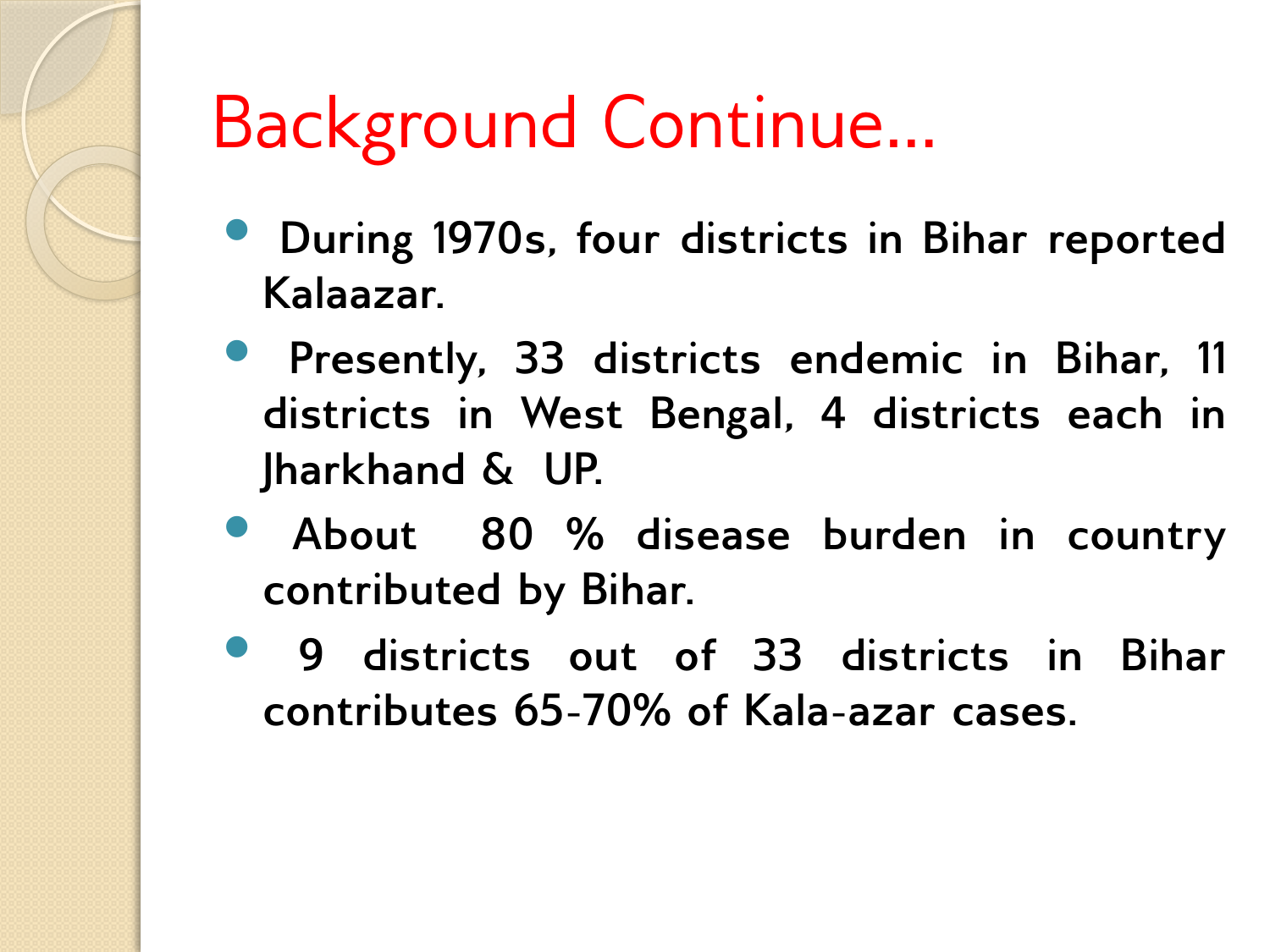

# Background Continue…
 During 1970s, four districts in Bihar reported Kalaazar.
 Presently, 33 districts endemic in Bihar, 11 districts in West Bengal, 4 districts each in Jharkhand &  UP.
 About  80 % disease burden in country contributed by Bihar.
 9 districts out of 33 districts in Bihar contributes 65-70% of Kala-azar cases.